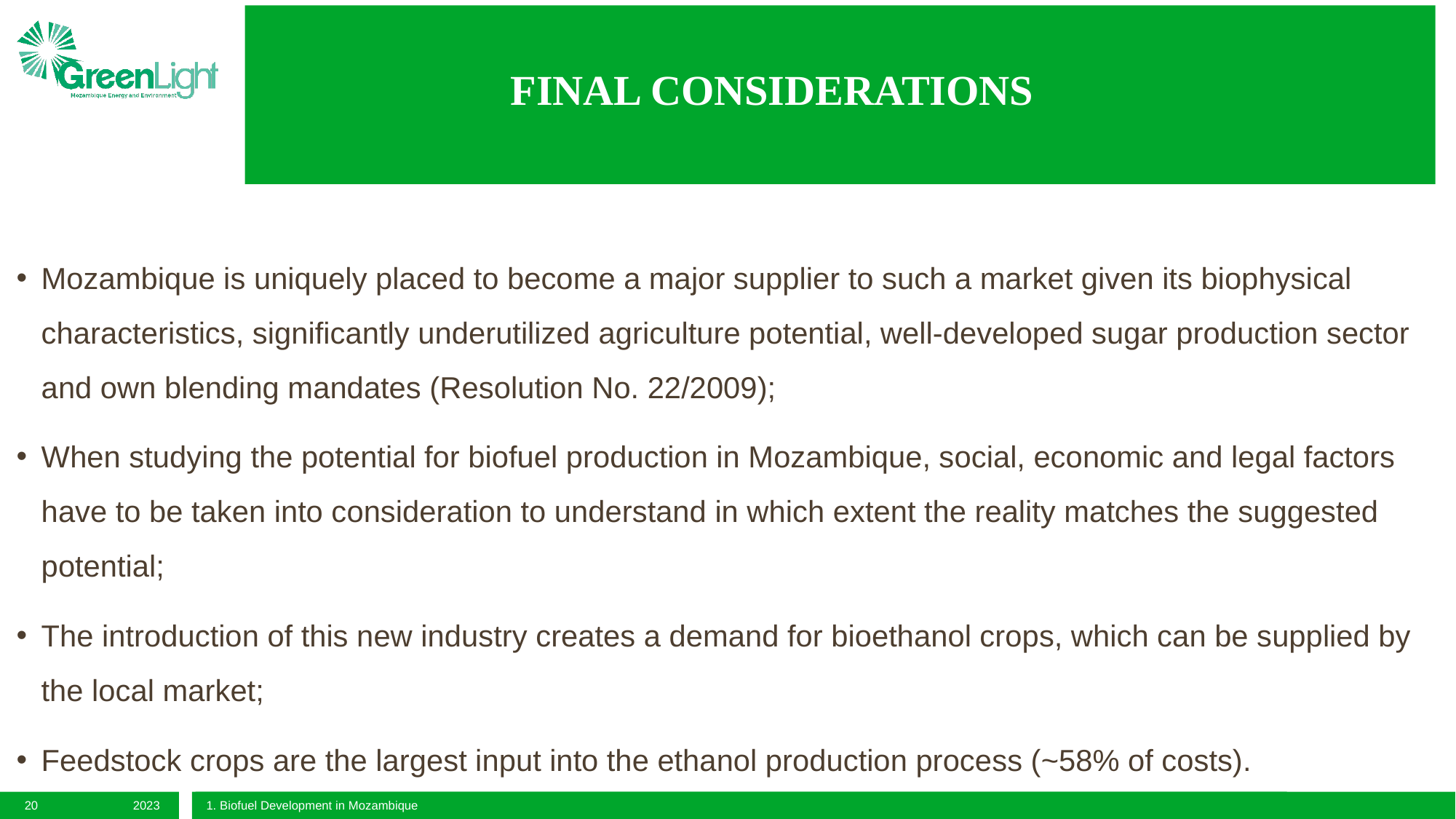

2023

FINAL CONSIDERATIONS
Mozambique is uniquely placed to become a major supplier to such a market given its biophysical characteristics, significantly underutilized agriculture potential, well-developed sugar production sector and own blending mandates (Resolution No. 22/2009);
When studying the potential for biofuel production in Mozambique, social, economic and legal factors have to be taken into consideration to understand in which extent the reality matches the suggested potential;
The introduction of this new industry creates a demand for bioethanol crops, which can be supplied by the local market;
Feedstock crops are the largest input into the ethanol production process (~58% of costs).

20
1. Biofuel Development in Mozambique